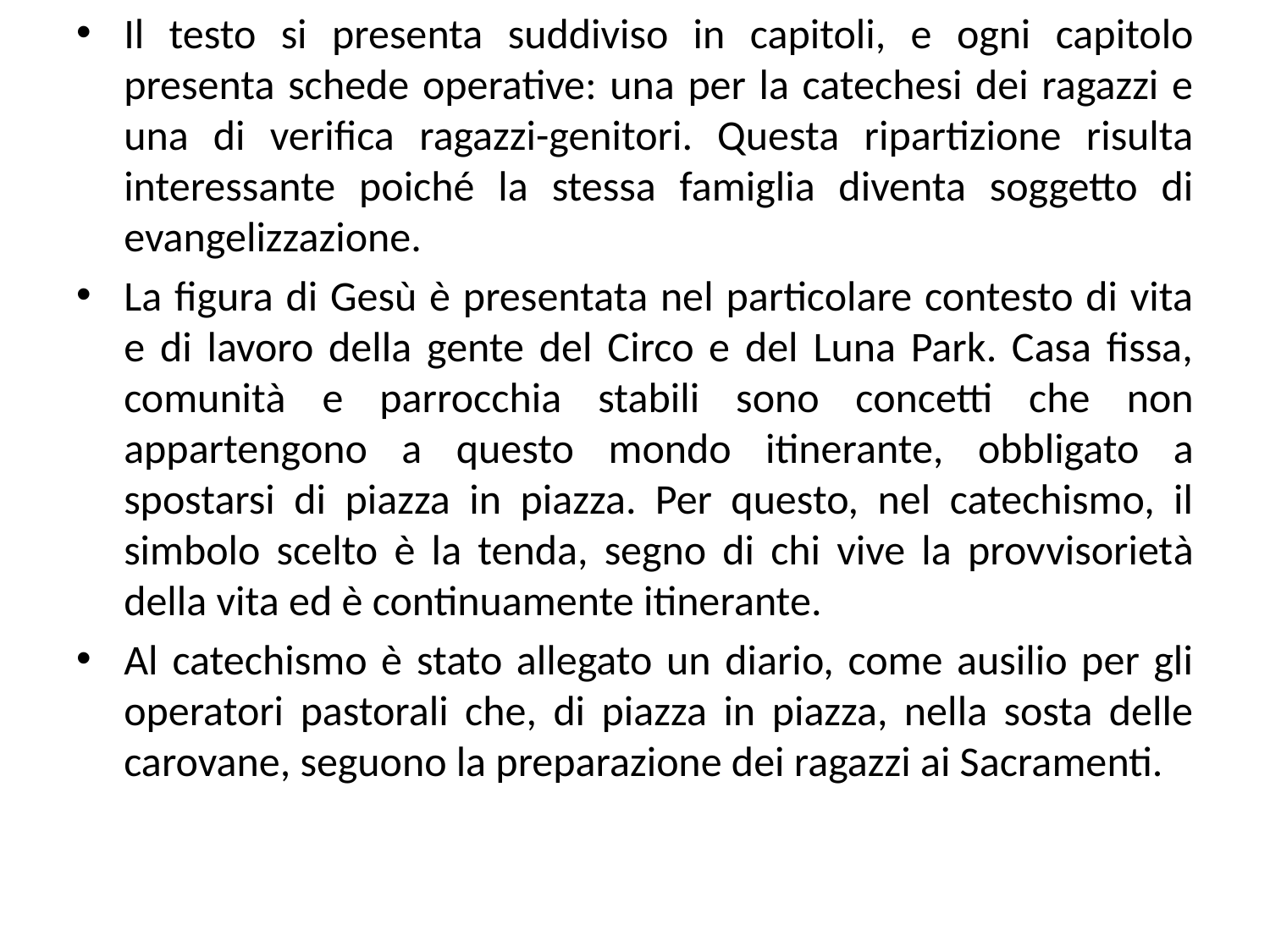

Il testo si presenta suddiviso in capitoli, e ogni capitolo presenta schede operative: una per la catechesi dei ragazzi e una di verifica ragazzi-genitori. Questa ripartizione risulta interessante poiché la stessa famiglia diventa soggetto di evangelizzazione.
La figura di Gesù è presentata nel particolare contesto di vita e di lavoro della gente del Circo e del Luna Park. Casa fissa, comunità e parrocchia stabili sono concetti che non appartengono a questo mondo itinerante, obbligato a spostarsi di piazza in piazza. Per questo, nel catechismo, il simbolo scelto è la tenda, segno di chi vive la provvisorietà della vita ed è continuamente itinerante.
Al catechismo è stato allegato un diario, come ausilio per gli operatori pastorali che, di piazza in piazza, nella sosta delle carovane, seguono la preparazione dei ragazzi ai Sacramenti.